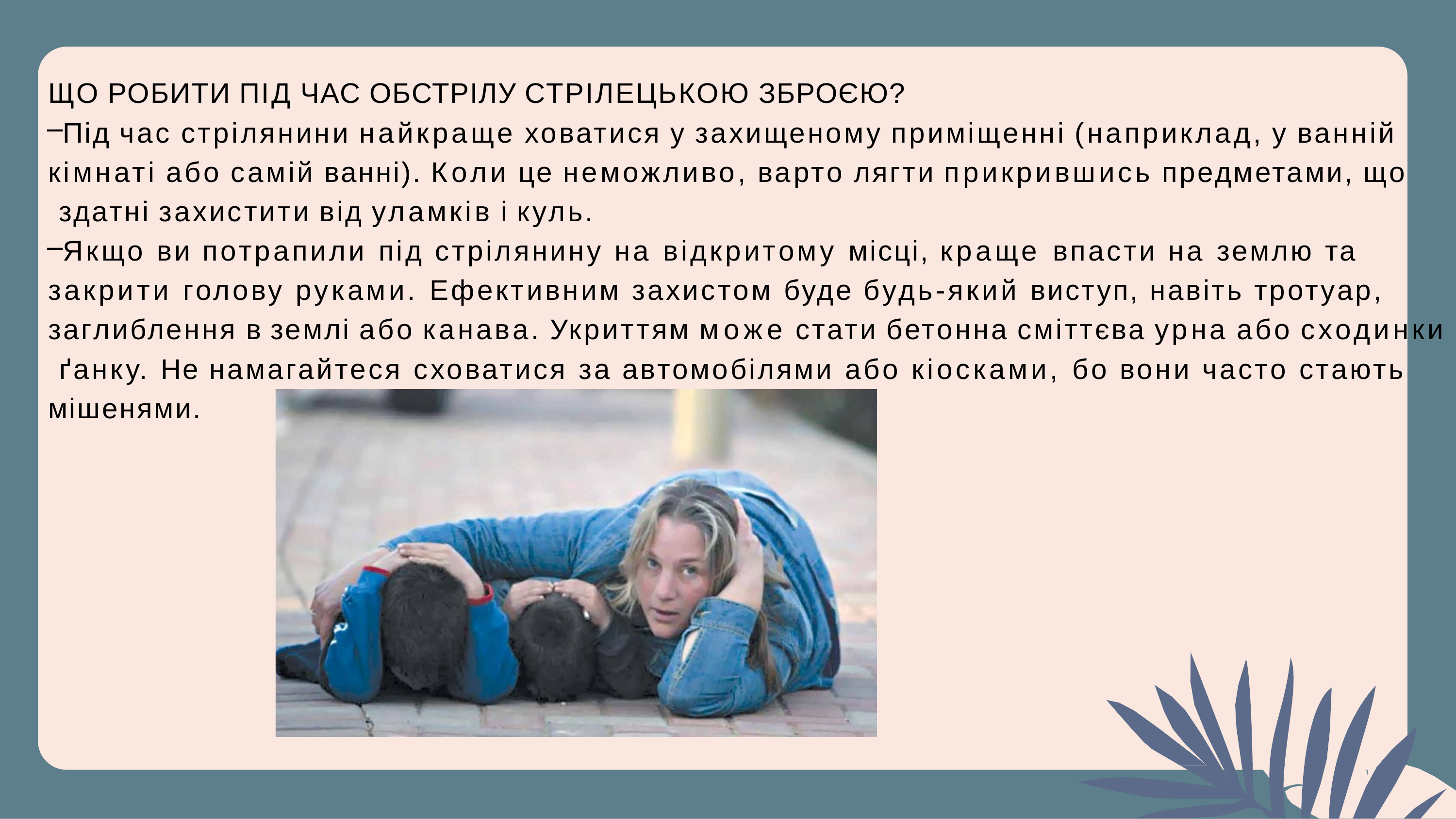

ЩО РОБИТИ ПІД ЧАС ОБСТРІЛУ СТРІЛЕЦЬКОЮ ЗБРОЄЮ?
Під час стрілянини найкраще ховатися у захищеному приміщенні (наприклад, у ванній  кімнаті або самій ванні). Коли це неможливо, варто лягти прикрившись предметами, що  здатні захистити від уламків і куль.
Якщо ви потрапили під стрілянину на відкритому місці, краще впасти на землю та  закрити голову руками. Ефективним захистом буде будь-який виступ, навіть тротуар,  заглиблення в землі або канава. Укриттям може стати бетонна сміттєва урна або сходинки  ґанку. Не намагайтеся сховатися за автомобілями або кіосками, бо вони часто стають  мішенями.